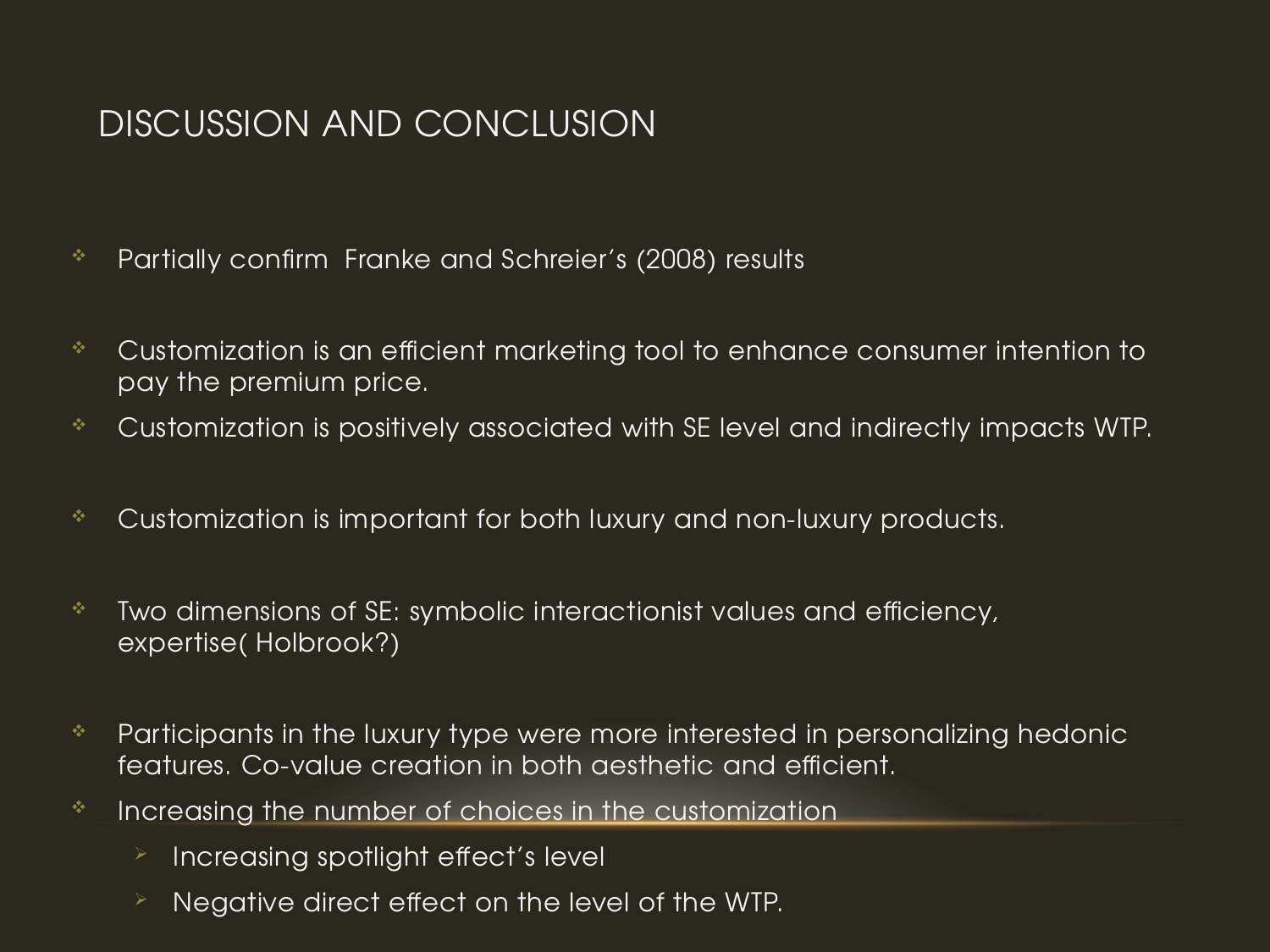

# Discussion and conclusion

Partially confirm  Franke and Schreier’s (2008) results

Customization is an efficient marketing tool to enhance consumer intention to pay the premium price.
Customization is positively associated with SE level and indirectly impacts WTP.

Customization is important for both luxury and non-luxury products.

Two dimensions of SE: symbolic interactionist values and efficiency, expertise( Holbrook?)

Participants in the luxury type were more interested in personalizing hedonic features. Co-value creation in both aesthetic and efficient.
Increasing the number of choices in the customization
Increasing spotlight effect’s level
Negative direct effect on the level of the WTP.